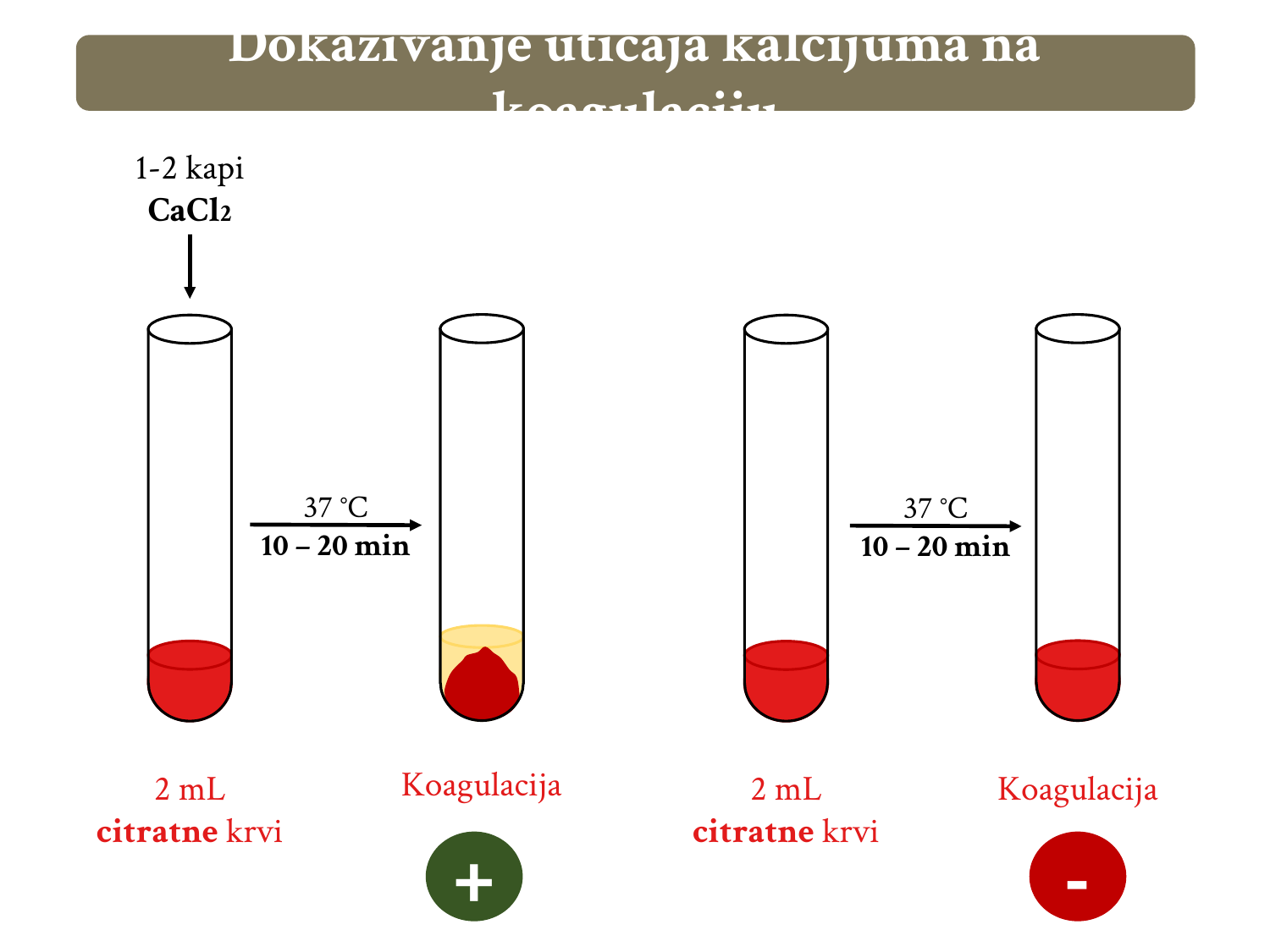

Dokazivanje uticaja kalcijuma na koagulaciju
 1-2 kapi
CaCl2

37 °C
10 – 20 min
37 °C
10 – 20 min
Koagulacija
2 mL
citratne krvi
2 mL
citratne krvi
Koagulacija
+
-